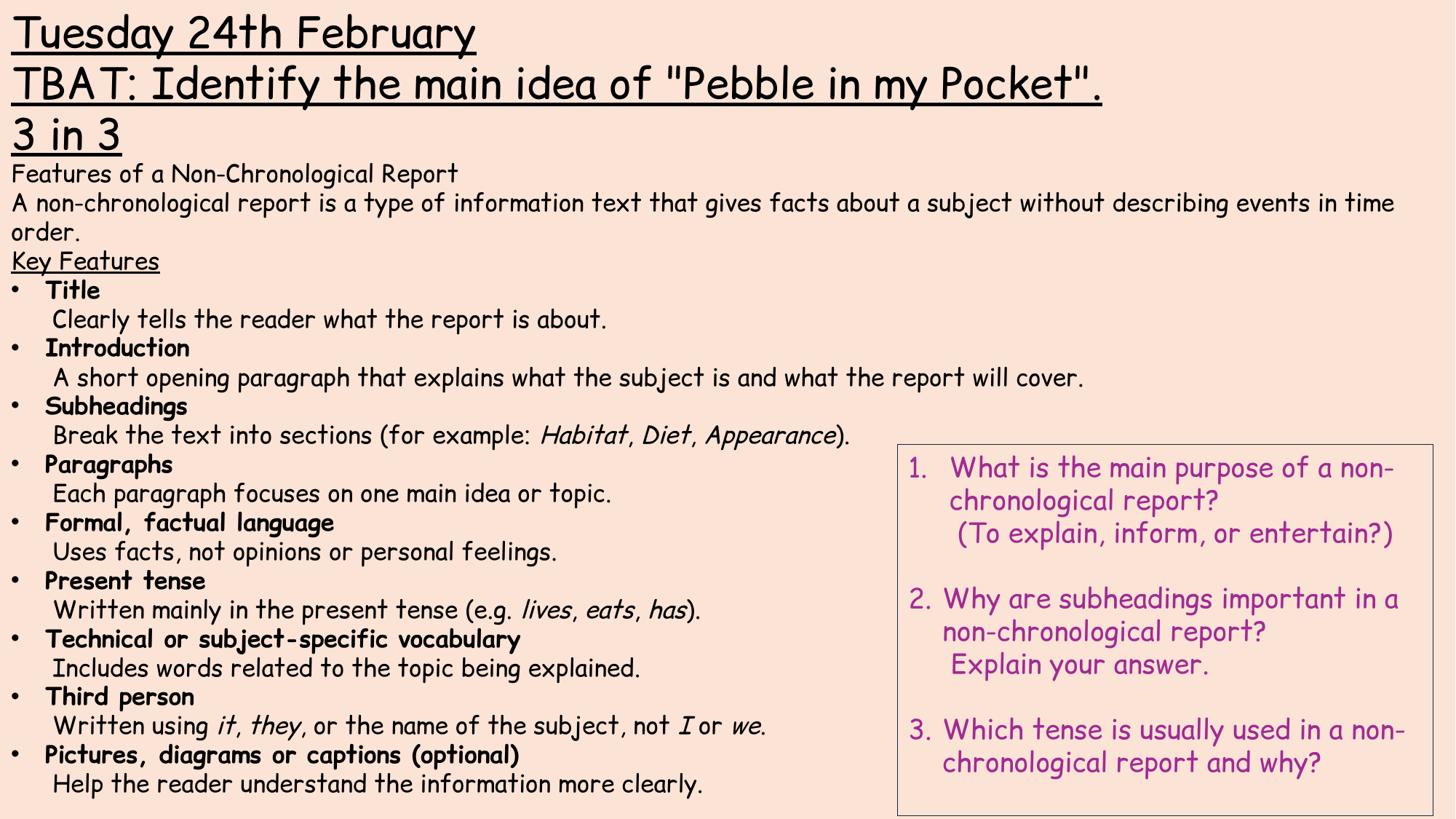

Tuesday 24th February
TBAT: Identify the main idea of "Pebble in my Pocket".
3 in 3
Features of a Non-Chronological Report
A non-chronological report is a type of information text that gives facts about a subject without describing events in time order.
Key Features
Title
 Clearly tells the reader what the report is about.
Introduction
 A short opening paragraph that explains what the subject is and what the report will cover.
Subheadings
 Break the text into sections (for example: Habitat, Diet, Appearance).
Paragraphs
 Each paragraph focuses on one main idea or topic.
Formal, factual language
 Uses facts, not opinions or personal feelings.
Present tense
 Written mainly in the present tense (e.g. lives, eats, has).
Technical or subject-specific vocabulary
 Includes words related to the topic being explained.
Third person
 Written using it, they, or the name of the subject, not I or we.
Pictures, diagrams or captions (optional)
 Help the reader understand the information more clearly.

What is the main purpose of a non-chronological report?
 (To explain, inform, or entertain?)
Why are subheadings important in a non-chronological report?
 Explain your answer.
Which tense is usually used in a non-chronological report and why?